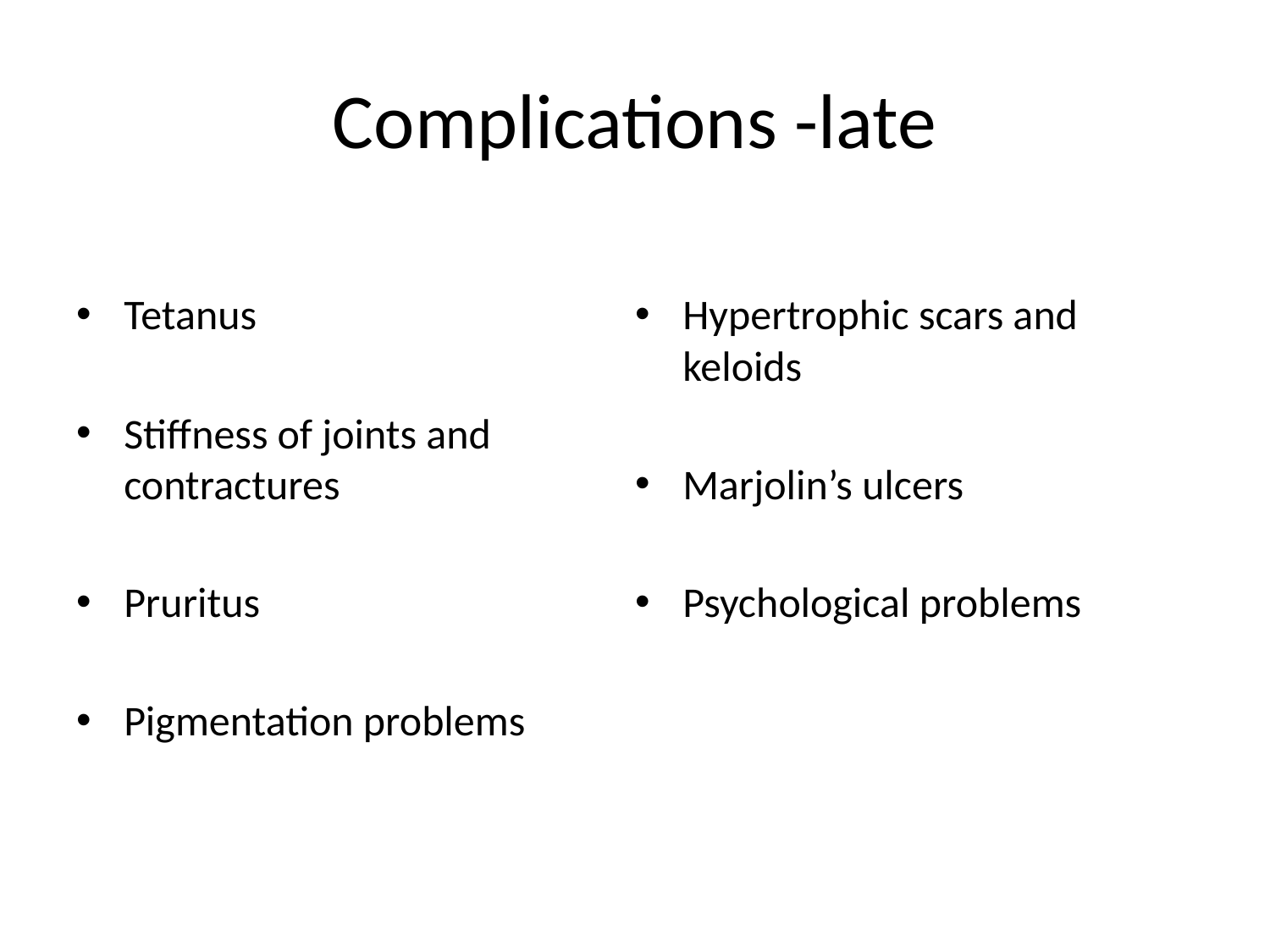

# Complications -late

Tetanus

Stiffness of joints and contractures

Pruritus

Pigmentation problems

Hypertrophic scars and keloids

Marjolin’s ulcers

Psychological problems